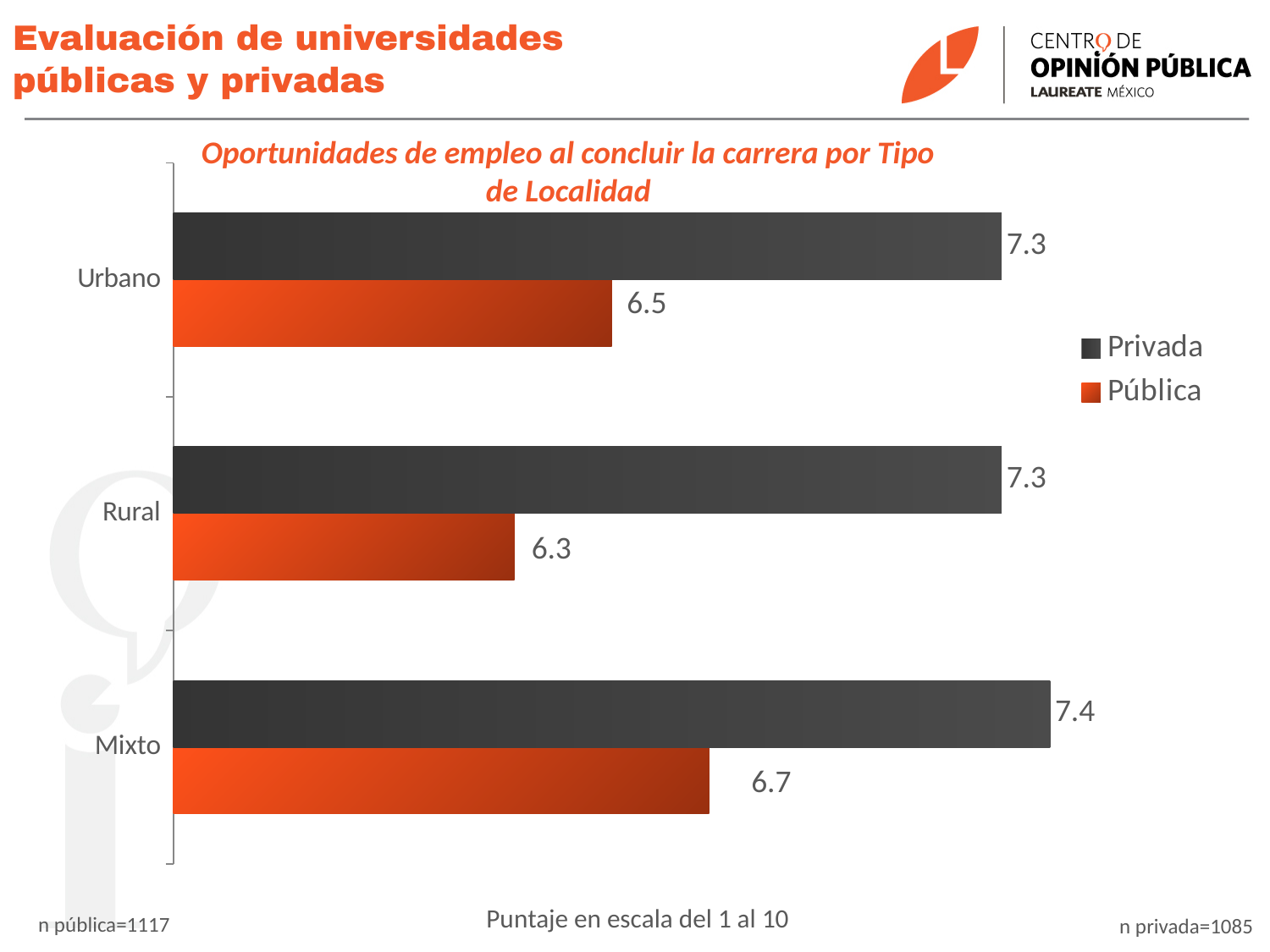

Evaluación de universidades públicas y privadas
Oportunidades de empleo al concluir la carrera por Tipo de Localidad

### Chart

| Category | Pública | Privada |
|---|---|---|
| Mixto | 6.7 | 7.4 |
| Rural | 6.3 | 7.3 |
| Urbano | 6.5 | 7.3 |
Puntaje en escala del 1 al 10
n pública=1117
n privada=1085